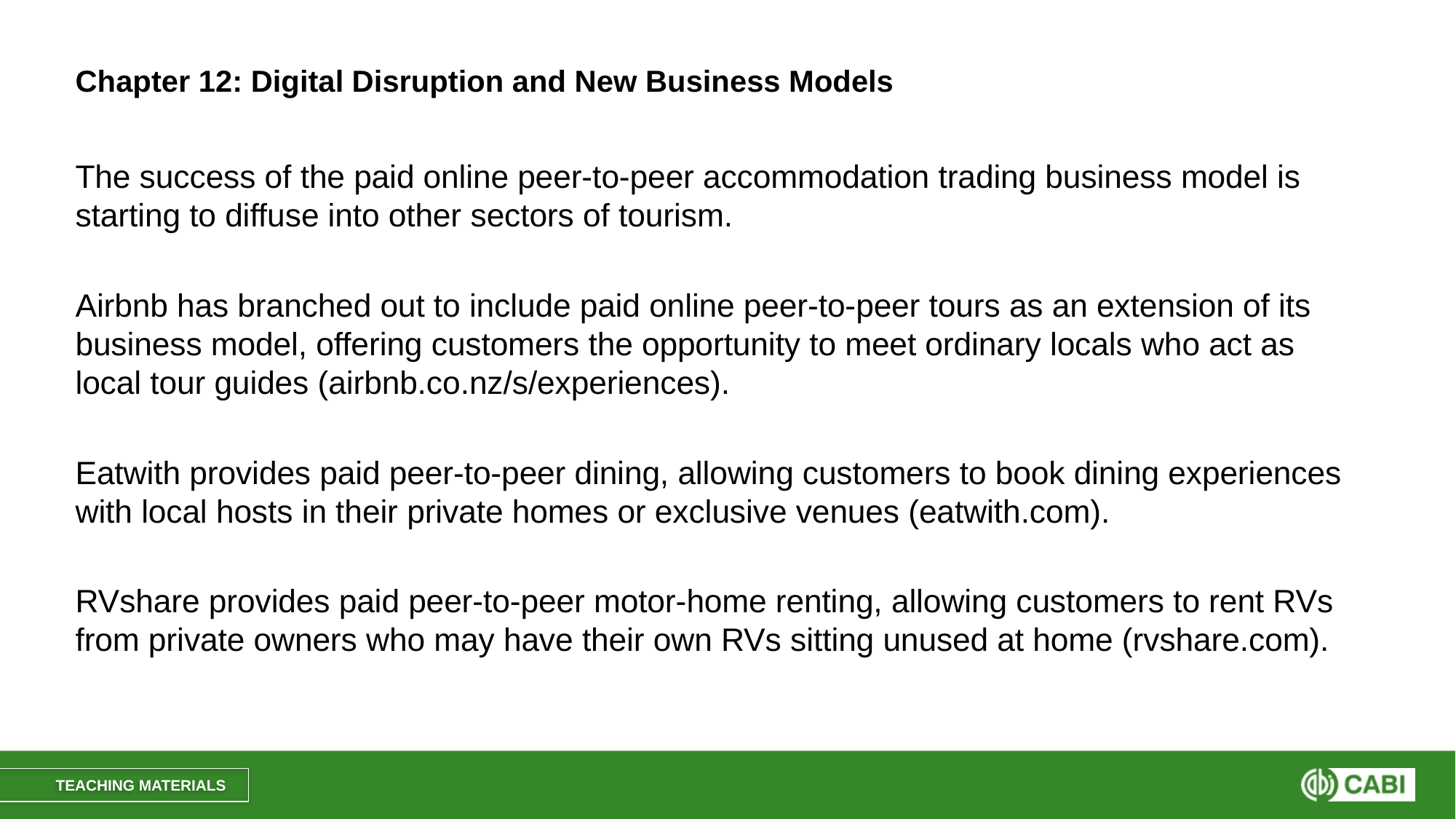

# Chapter 12: Digital Disruption and New Business Models
The success of the paid online peer-to-peer accommodation trading business model is starting to diffuse into other sectors of tourism.

Airbnb has branched out to include paid online peer-to-peer tours as an extension of its business model, offering customers the opportunity to meet ordinary locals who act as local tour guides (airbnb.co.nz/s/experiences).

Eatwith provides paid peer-to-peer dining, allowing customers to book dining experiences with local hosts in their private homes or exclusive venues (eatwith.com).

RVshare provides paid peer-to-peer motor-home renting, allowing customers to rent RVs from private owners who may have their own RVs sitting unused at home (rvshare.com).